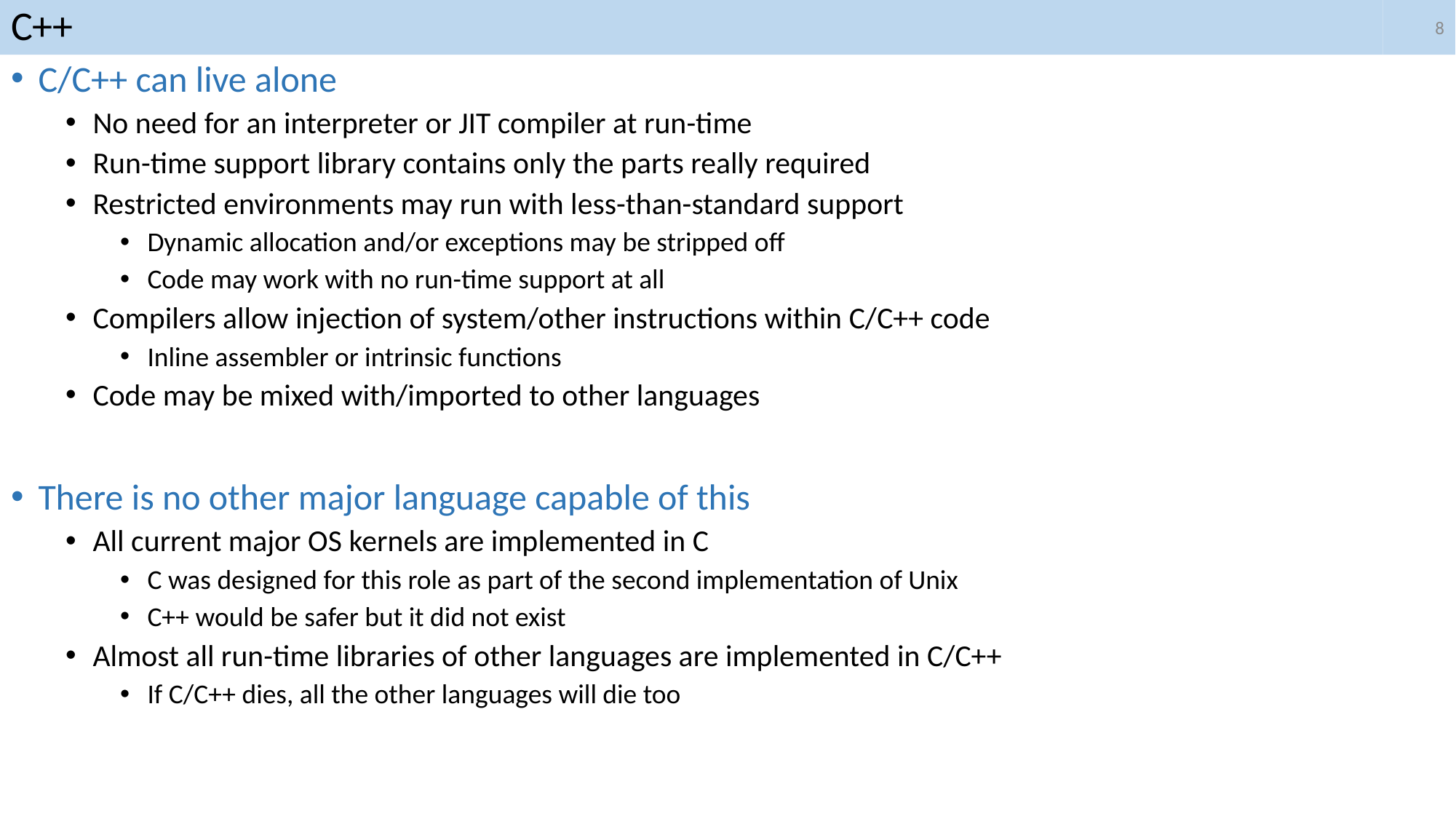

8
# C++
C/C++ can live alone
No need for an interpreter or JIT compiler at run-time
Run-time support library contains only the parts really required
Restricted environments may run with less-than-standard support
Dynamic allocation and/or exceptions may be stripped off
Code may work with no run-time support at all
Compilers allow injection of system/other instructions within C/C++ code
Inline assembler or intrinsic functions
Code may be mixed with/imported to other languages

There is no other major language capable of this
All current major OS kernels are implemented in C
C was designed for this role as part of the second implementation of Unix
C++ would be safer but it did not exist
Almost all run-time libraries of other languages are implemented in C/C++
If C/C++ dies, all the other languages will die too